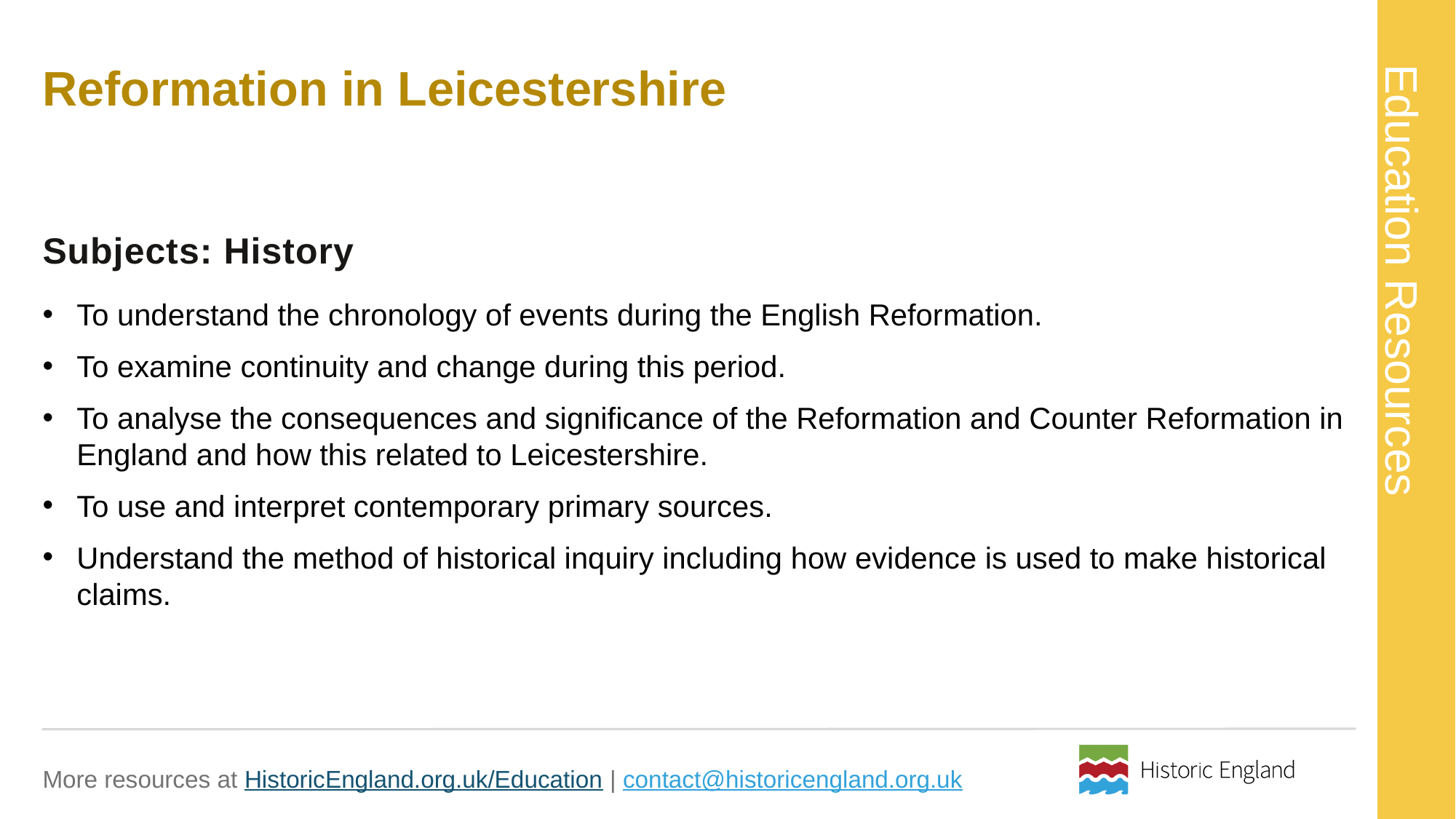

# Reformation in Leicestershire

To understand the chronology of events during the English Reformation.
To examine continuity and change during this period.
To analyse the consequences and significance of the Reformation and Counter Reformation in England and how this related to Leicestershire.
To use and interpret contemporary primary sources.
Understand the method of historical inquiry including how evidence is used to make historical claims.